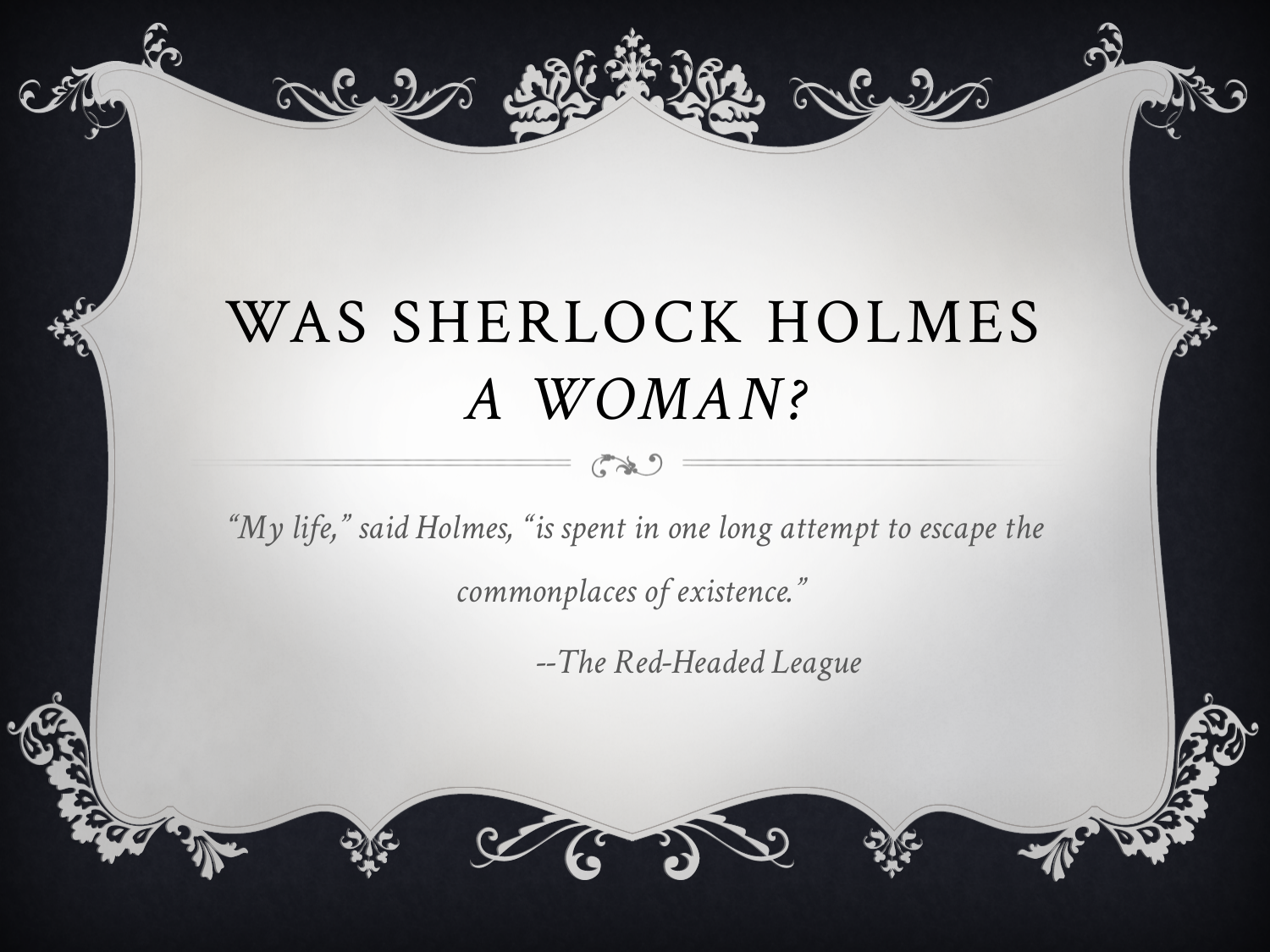

# Was sherlock holmes a woman?
“My life,” said Holmes, “is spent in one long attempt to escape the commonplaces of existence.”
	--The Red-Headed League